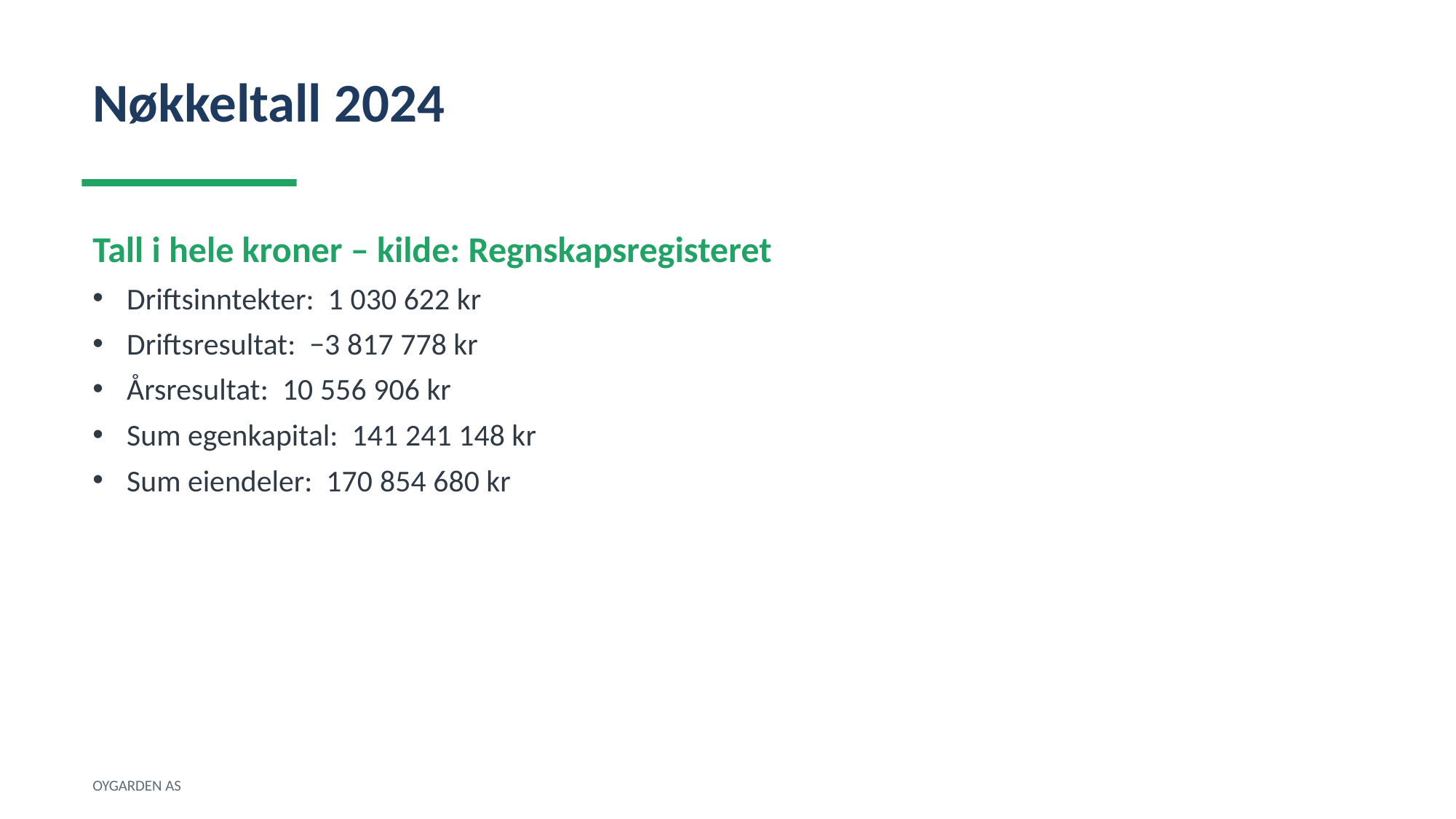

Nøkkeltall 2024

Tall i hele kroner – kilde: Regnskapsregisteret
Driftsinntekter:  1 030 622 kr
Driftsresultat:  −3 817 778 kr
Årsresultat:  10 556 906 kr
Sum egenkapital:  141 241 148 kr
Sum eiendeler:  170 854 680 kr
OYGARDEN AS